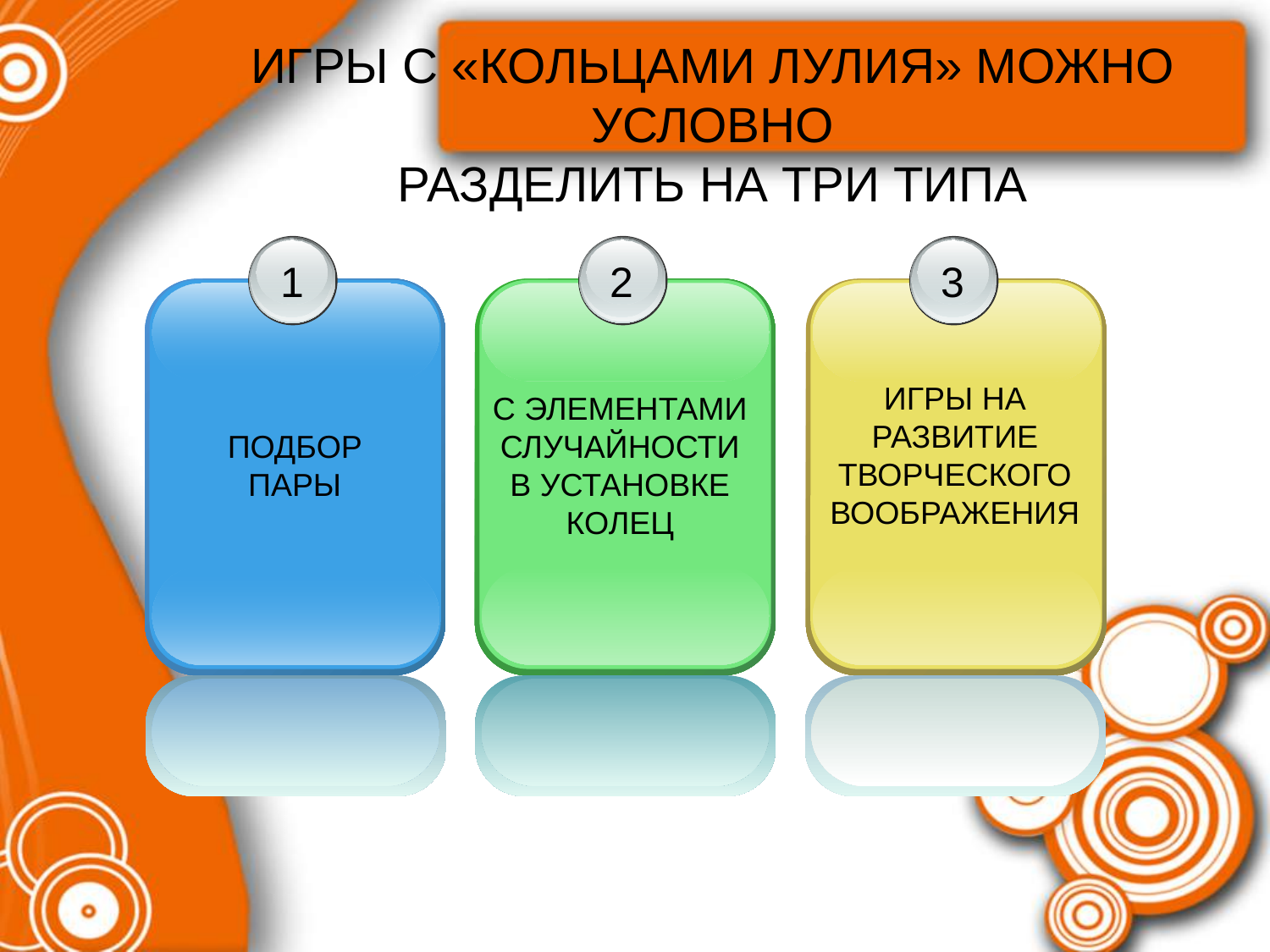

# ИГРЫ С «КОЛЬЦАМИ ЛУЛИЯ» МОЖНО УСЛОВНО РАЗДЕЛИТЬ НА ТРИ ТИПА

1

2

3

ИГРЫ НА РАЗВИТИЕ ТВОРЧЕСКОГО ВООБРАЖЕНИЯ

ПОДБОР ПАРЫ

С ЭЛЕМЕНТАМИ СЛУЧАЙНОСТИ В УСТАНОВКЕ КОЛЕЦ